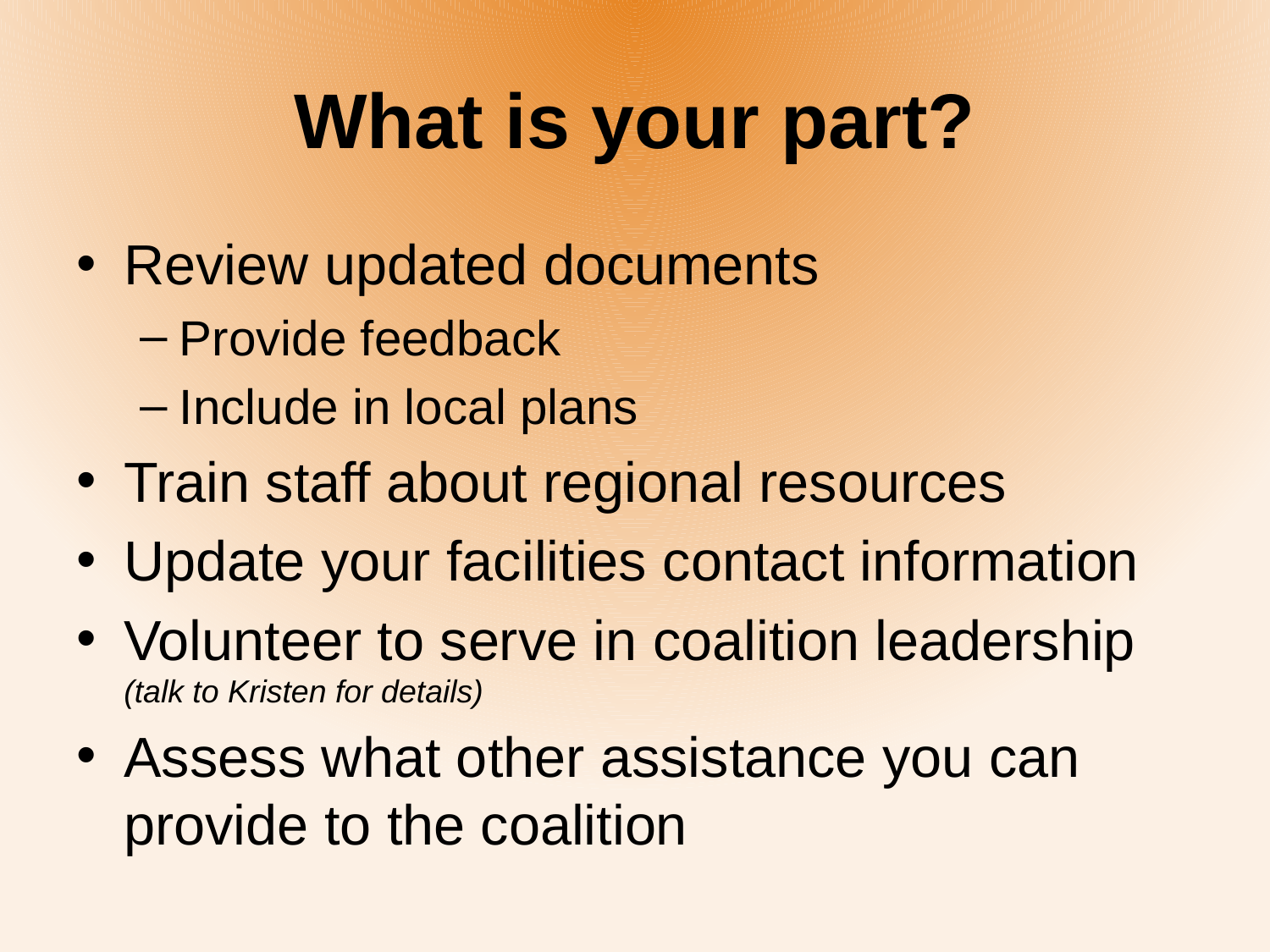

# What is your part?
Review updated documents
Provide feedback
Include in local plans
Train staff about regional resources
Update your facilities contact information
Volunteer to serve in coalition leadership (talk to Kristen for details)
Assess what other assistance you can provide to the coalition